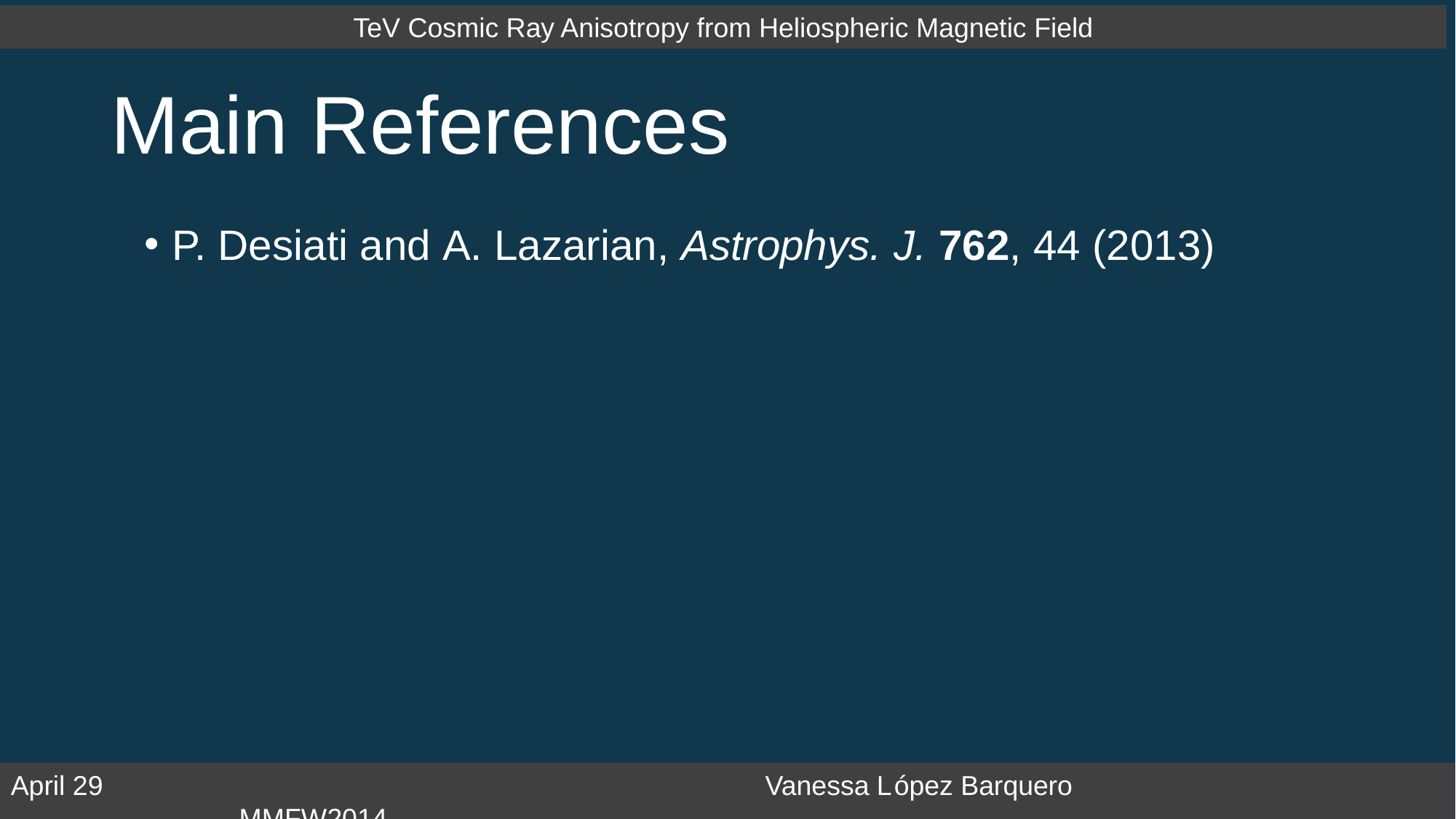

TeV Cosmic Ray Anisotropy from Heliospheric Magnetic Field‏
# Main References
P. Desiati and A. Lazarian, Astrophys. J. 762, 44 (2013)
42
April 29                                                                                       Vanessa López Barquero                                                                               MMFW2014